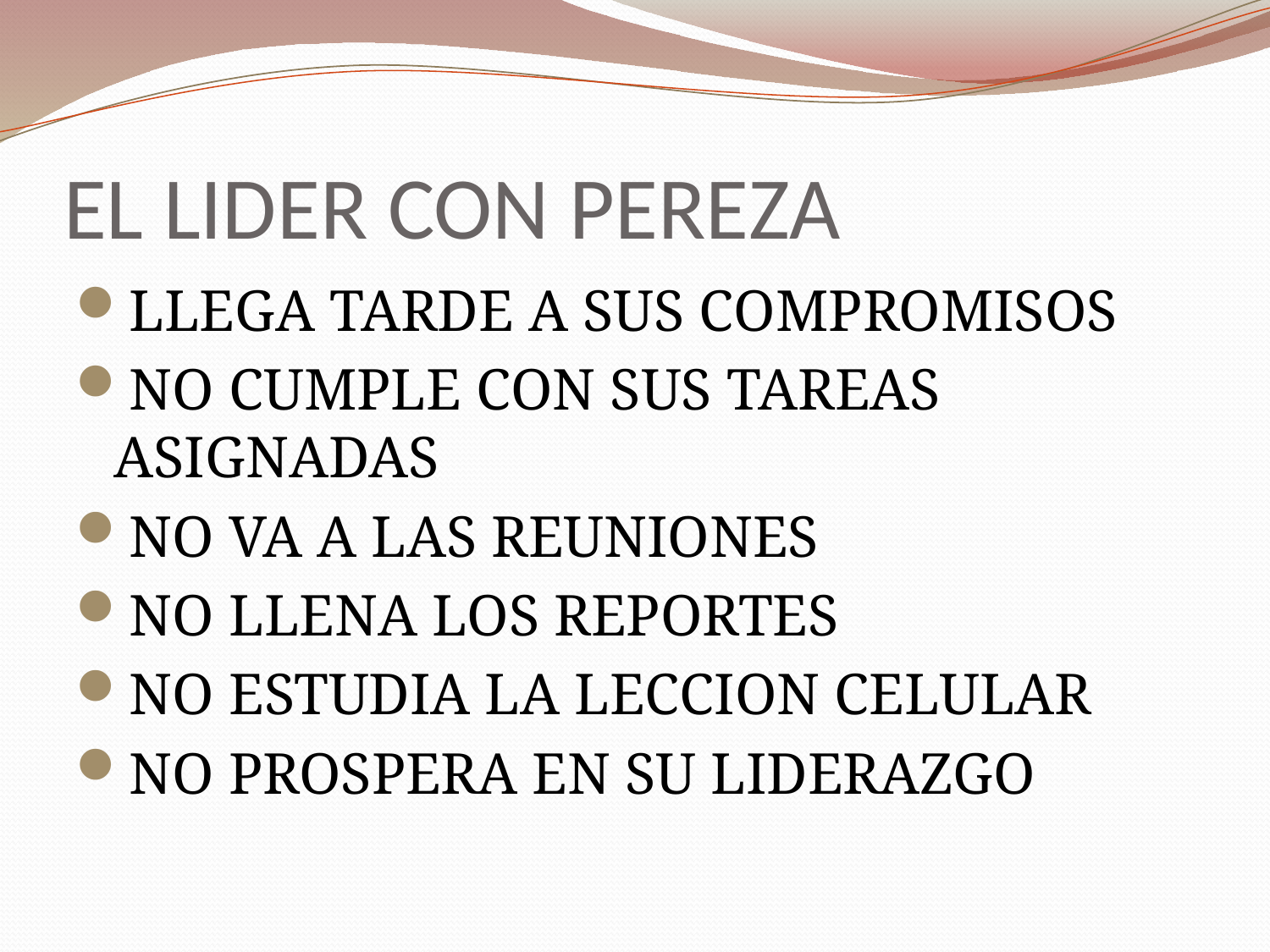

# EL LIDER CON PEREZA
LLEGA TARDE A SUS COMPROMISOS
NO CUMPLE CON SUS TAREAS ASIGNADAS
NO VA A LAS REUNIONES
NO LLENA LOS REPORTES
NO ESTUDIA LA LECCION CELULAR
NO PROSPERA EN SU LIDERAZGO